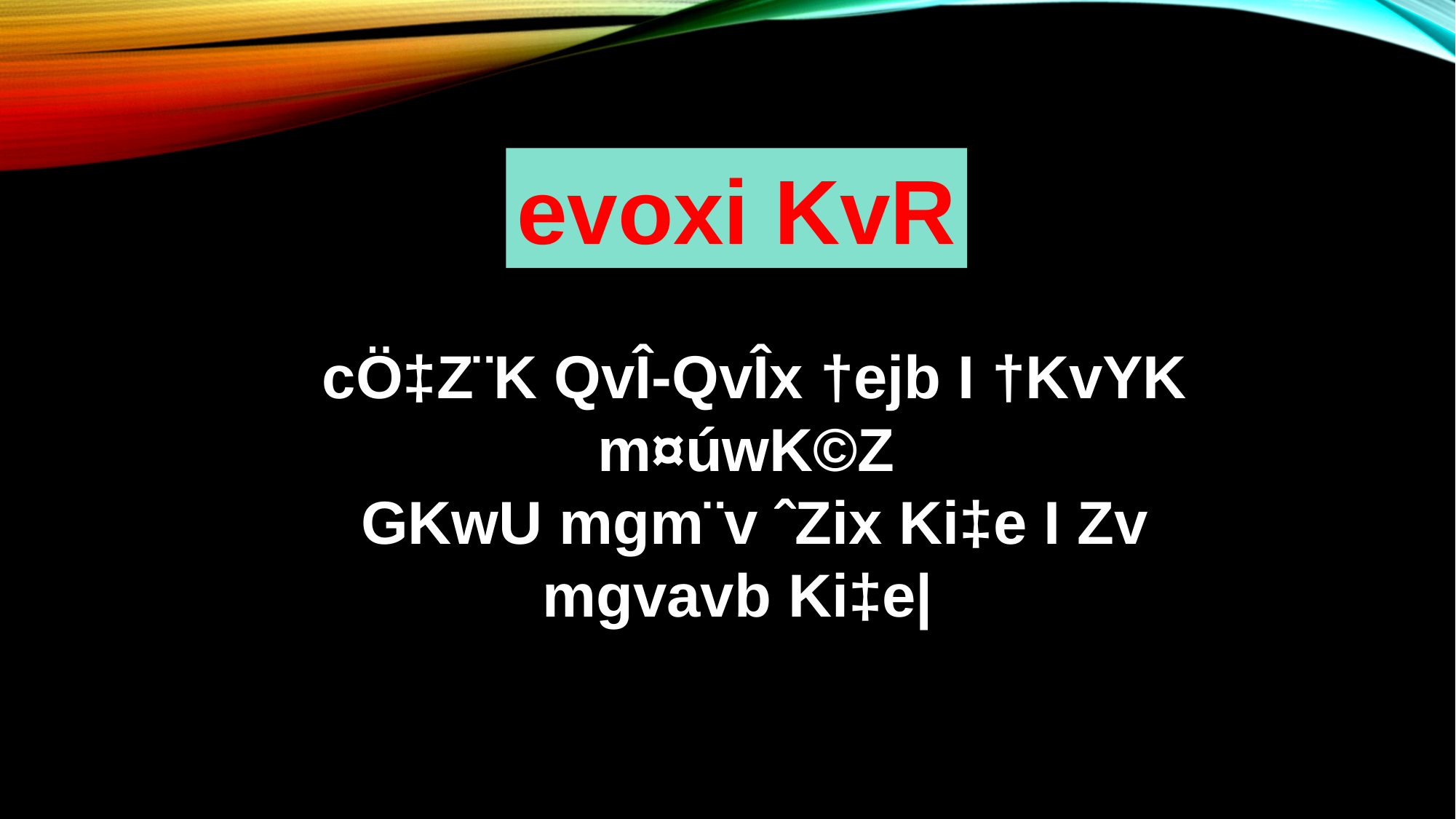

evoxi KvR
cÖ‡Z¨K QvÎ-QvÎx †ejb I †KvYK m¤úwK©Z
GKwU mgm¨v ˆZix Ki‡e I Zv mgvavb Ki‡e|